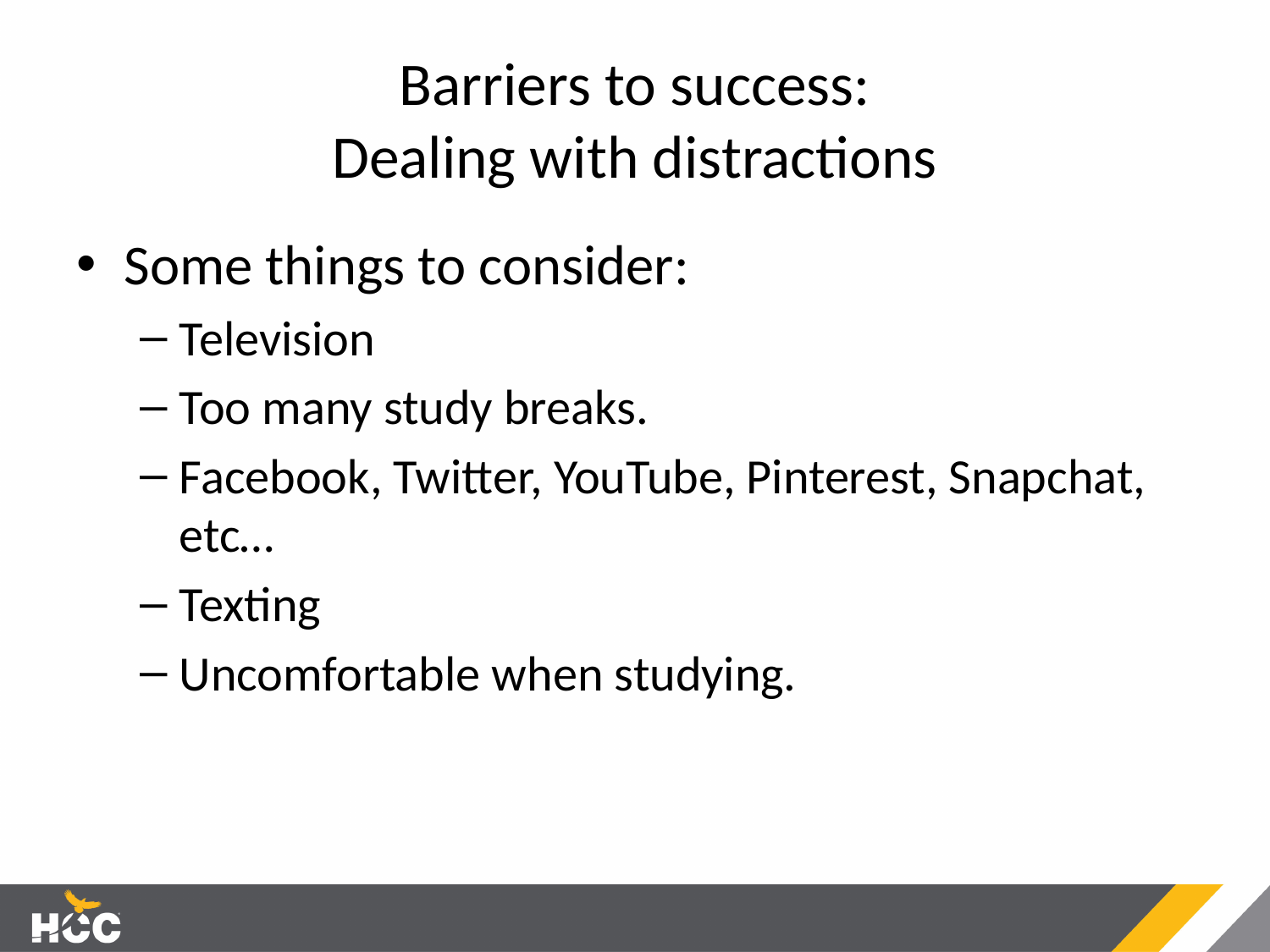

# Barriers to success: Dealing with distractions
Some things to consider:
Television
Too many study breaks.
Facebook, Twitter, YouTube, Pinterest, Snapchat, etc…
Texting
Uncomfortable when studying.